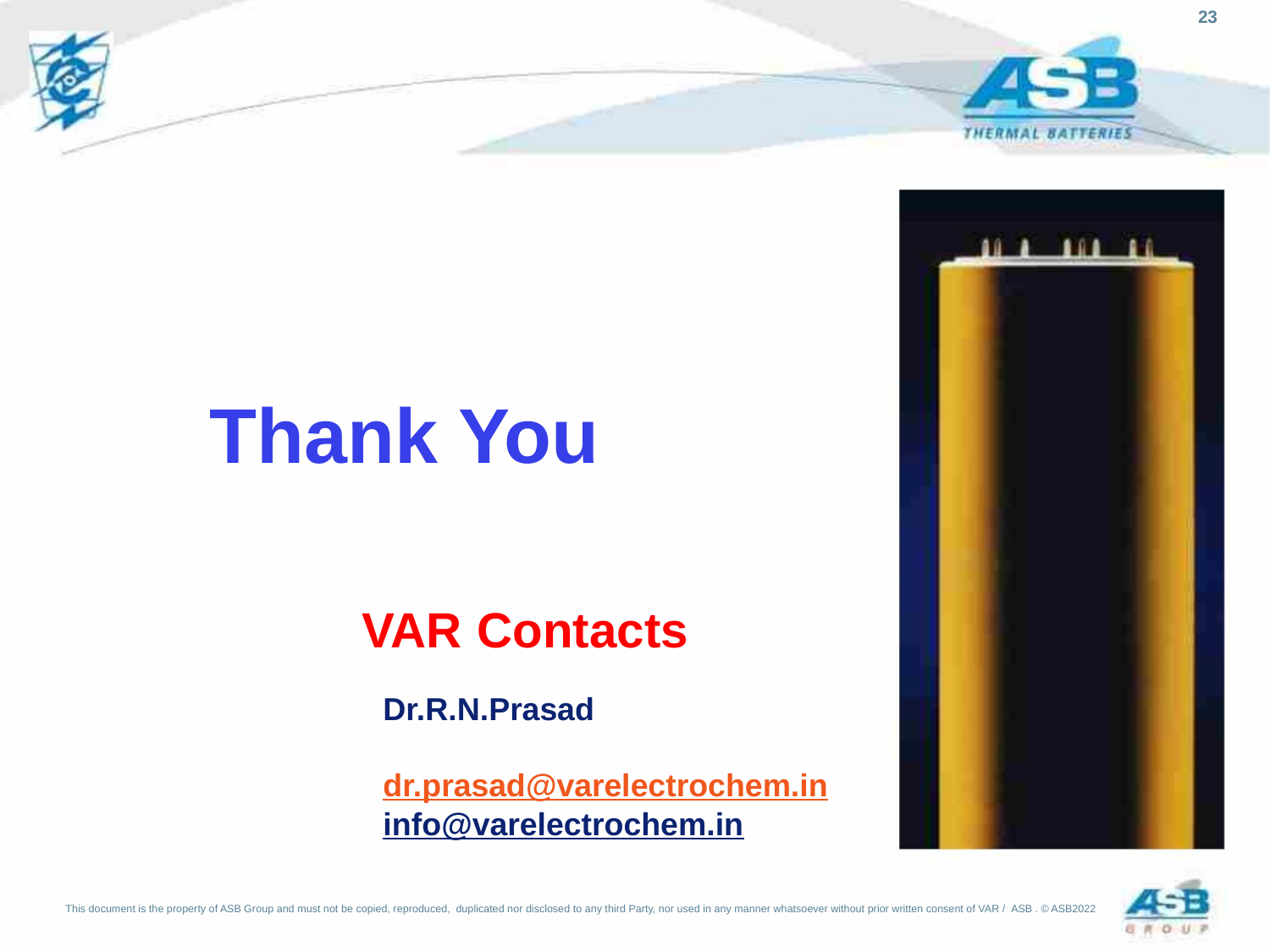

23
Thank You
VAR Contacts
Dr.R.N.Prasad
dr.prasad@varelectrochem.in
info@varelectrochem.in
This document is the property of ASB Group and must not be copied, reproduced, duplicated nor disclosed to any third Party, nor used in any manner whatsoever without prior written consent of VAR / ASB . © ASB2022